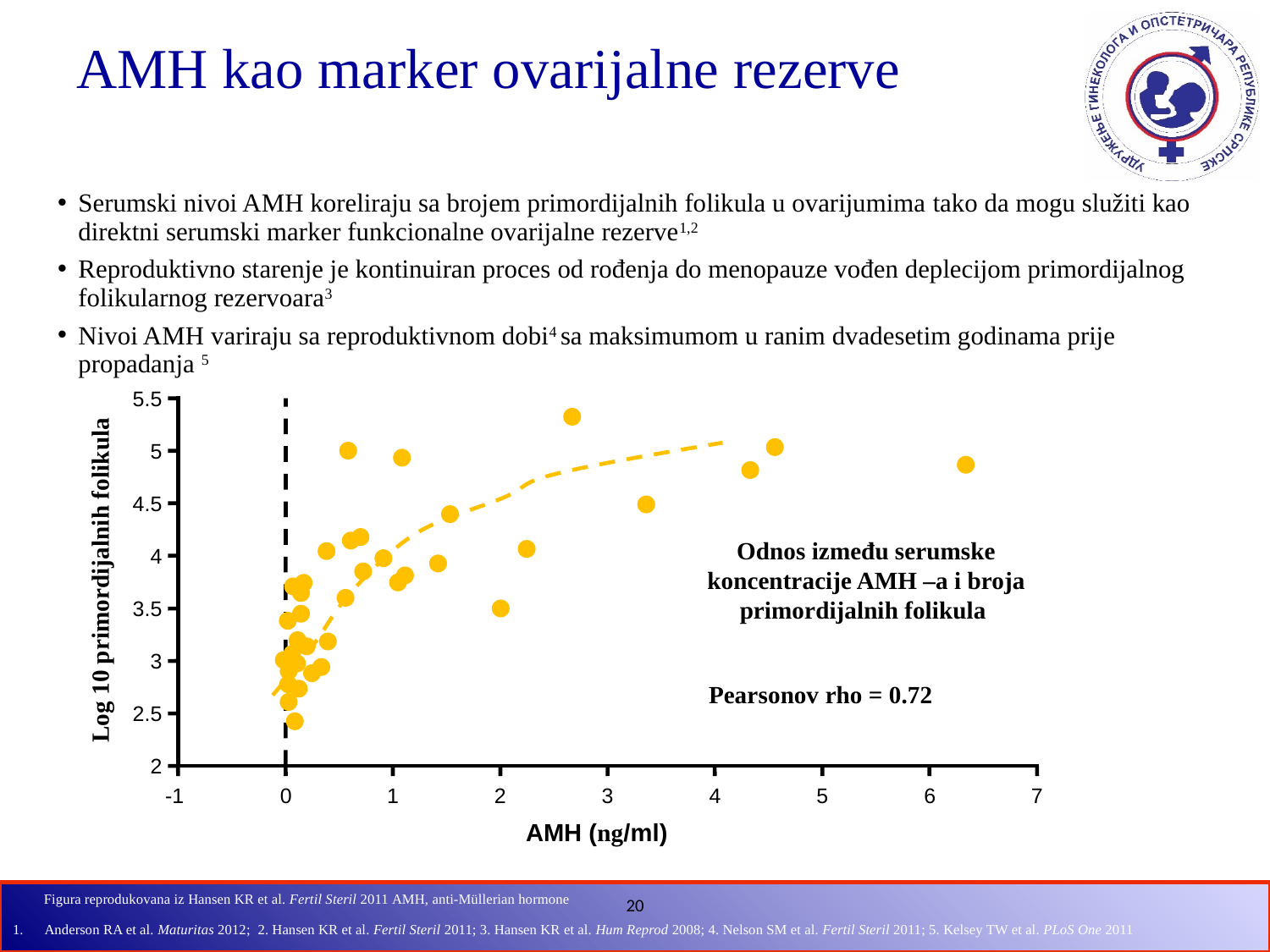

# AMH kao marker ovarijalne rezerve
Serumski nivoi AMH koreliraju sa brojem primordijalnih folikula u ovarijumima tako da mogu služiti kao direktni serumski marker funkcionalne ovarijalne rezerve1,2
Reproduktivno starenje je kontinuiran proces od rođenja do menopauze vođen deplecijom primordijalnog folikularnog rezervoara3
Nivoi AMH variraju sa reproduktivnom dobi4 sa maksimumom u ranim dvadesetim godinama prije propadanja 5

5.5
5
4.5
4
3.5
3
2.5
2

Odnos između serumske koncentracije AMH –a i broja primordijalnih folikula
Log 10 primordijalnih folikula
Pearsonov rho = 0.72
-1
0
1
2
3
4
5
6
7
AMH (ng/ml)

Figura reprodukovana iz Hansen KR et al. Fertil Steril 2011 AMH, anti-Müllerian hormone
Anderson RA et al. Maturitas 2012;  2. Hansen KR et al. Fertil Steril 2011; 3. Hansen KR et al. Hum Reprod 2008; 4. Nelson SM et al. Fertil Steril 2011; 5. Kelsey TW et al. PLoS One 2011